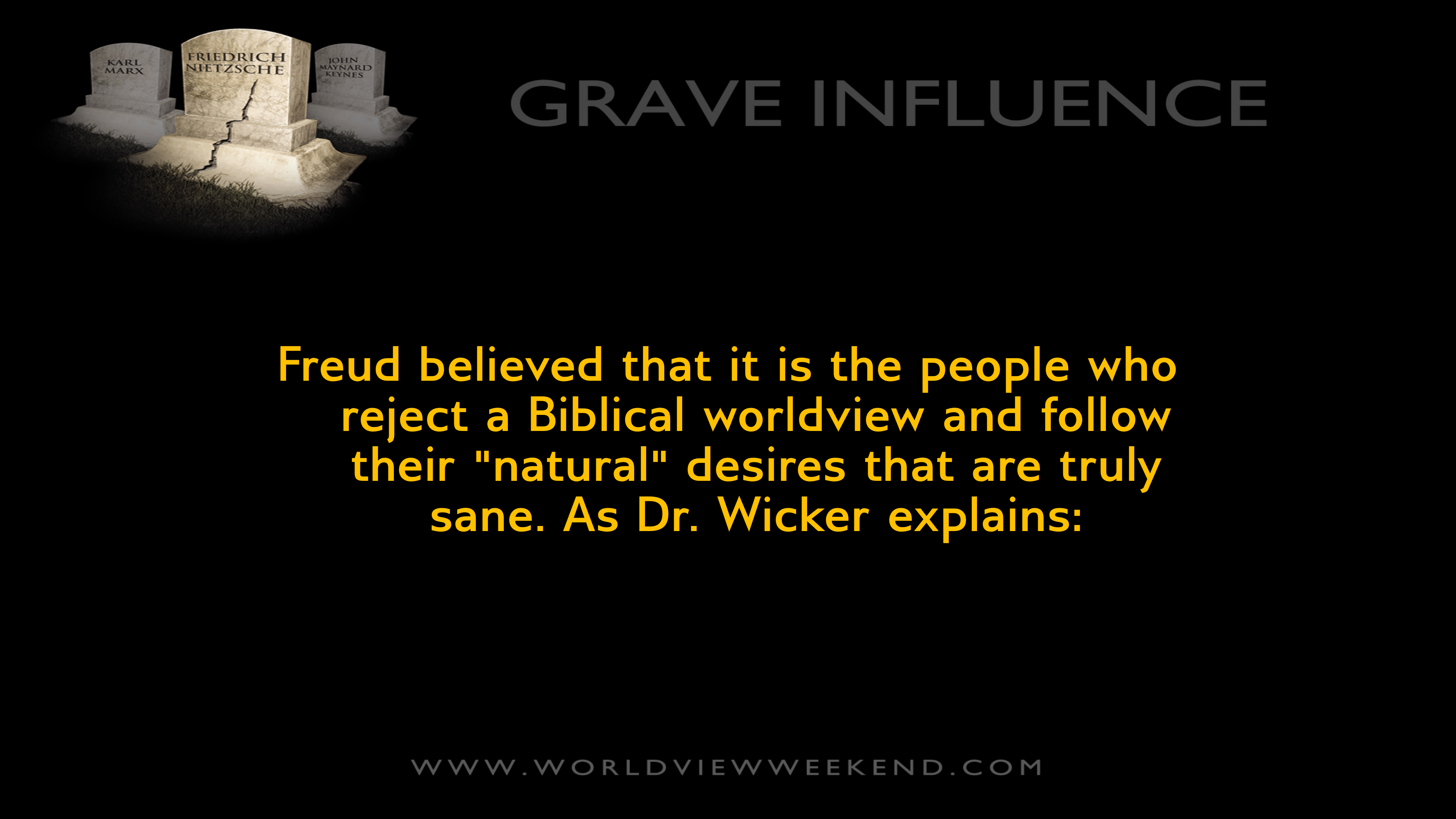

Freud believed that it is the people who reject a Biblical worldview and follow their "natural" desires that are truly sane. As Dr. Wicker explains: